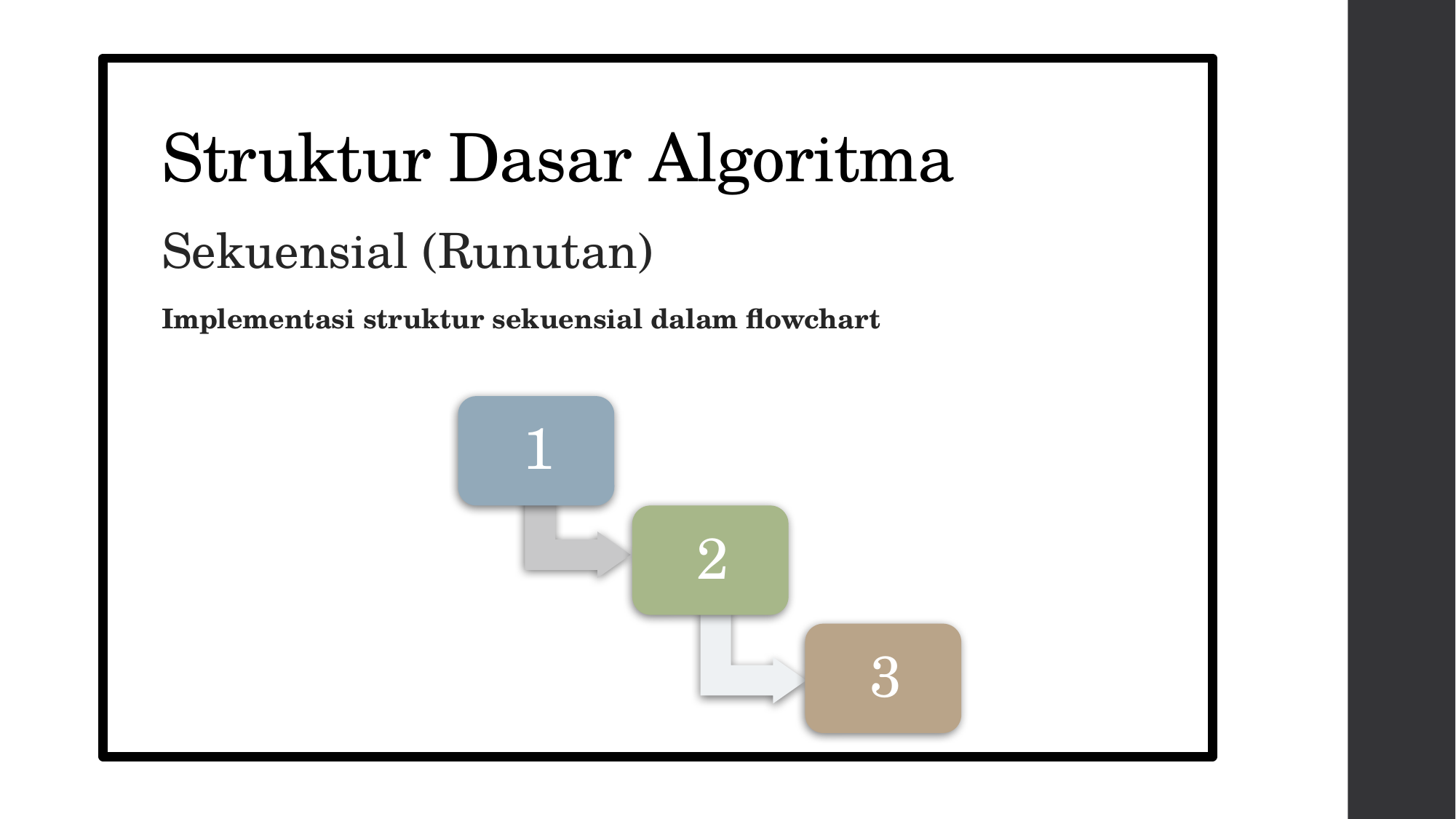

# Struktur Dasar Algoritma

Sekuensial (Runutan)
Implementasi struktur sekuensial dalam flowchart

1

2
3